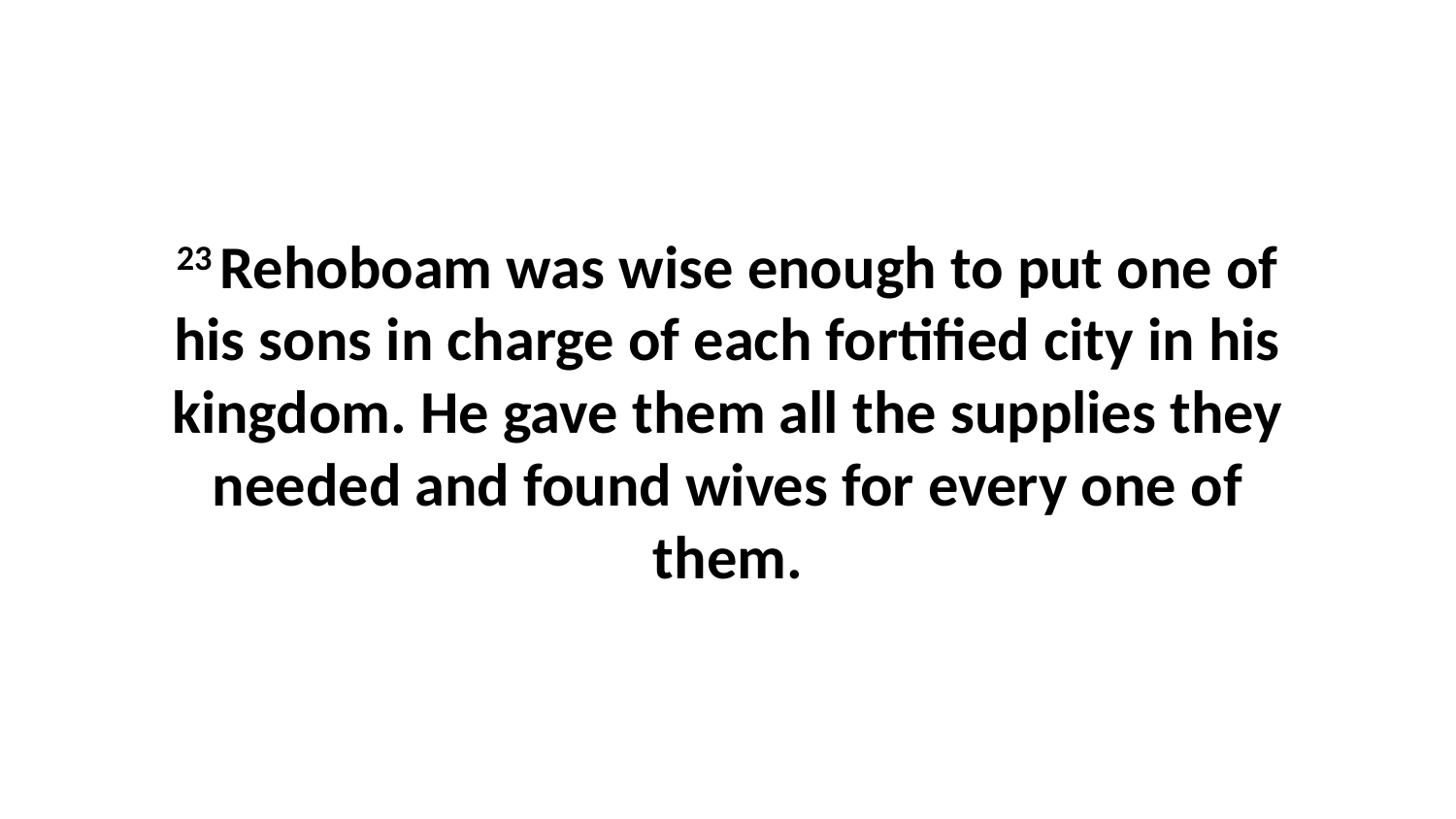

23 Rehoboam was wise enough to put one of his sons in charge of each fortified city in his kingdom. He gave them all the supplies they needed and found wives for every one of them.